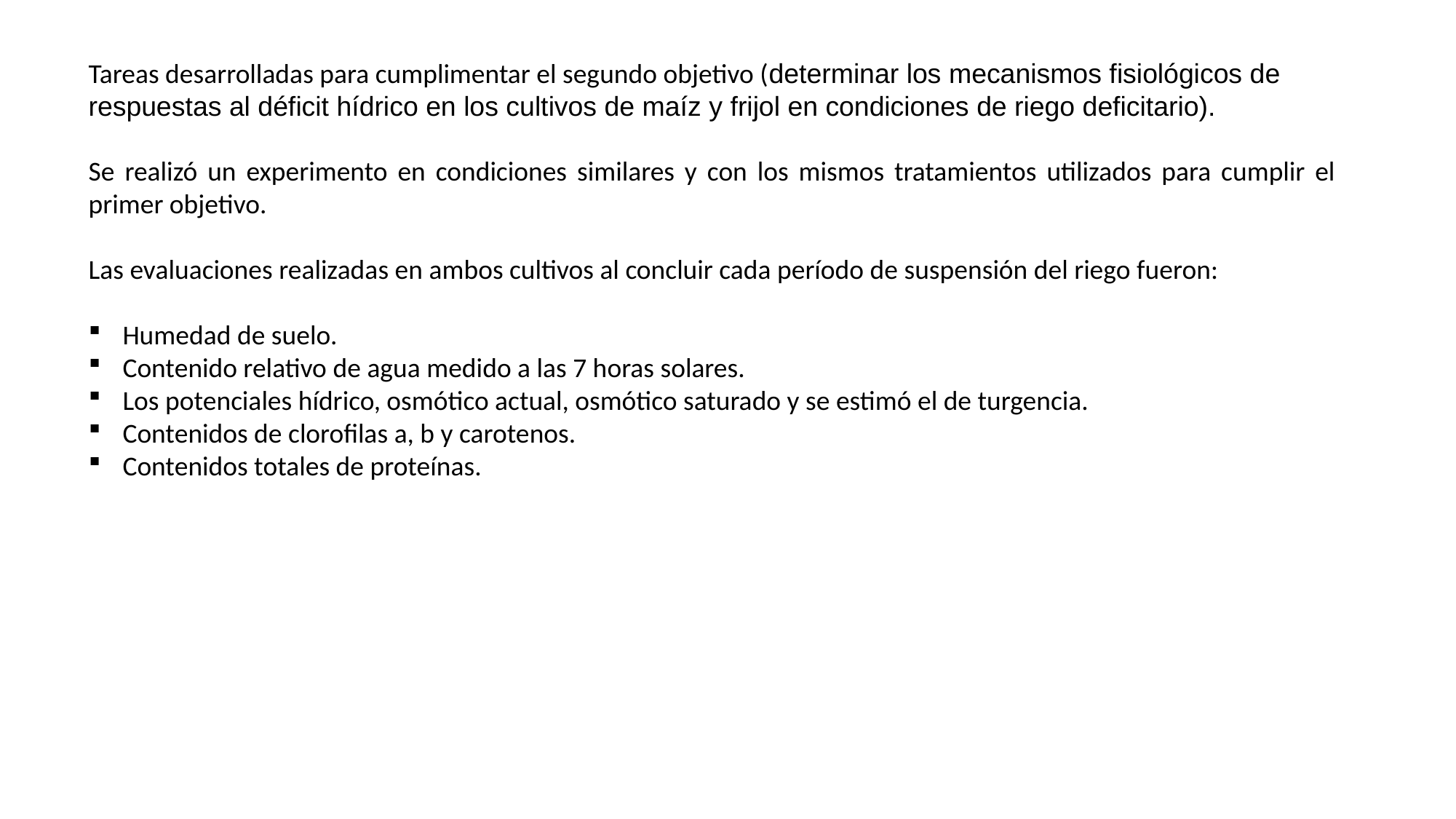

Tareas desarrolladas para cumplimentar el segundo objetivo (determinar los mecanismos fisiológicos de respuestas al déficit hídrico en los cultivos de maíz y frijol en condiciones de riego deficitario).

Se realizó un experimento en condiciones similares y con los mismos tratamientos utilizados para cumplir el primer objetivo.

Las evaluaciones realizadas en ambos cultivos al concluir cada período de suspensión del riego fueron:

Humedad de suelo.
Contenido relativo de agua medido a las 7 horas solares.
Los potenciales hídrico, osmótico actual, osmótico saturado y se estimó el de turgencia.
Contenidos de clorofilas a, b y carotenos.
Contenidos totales de proteínas.